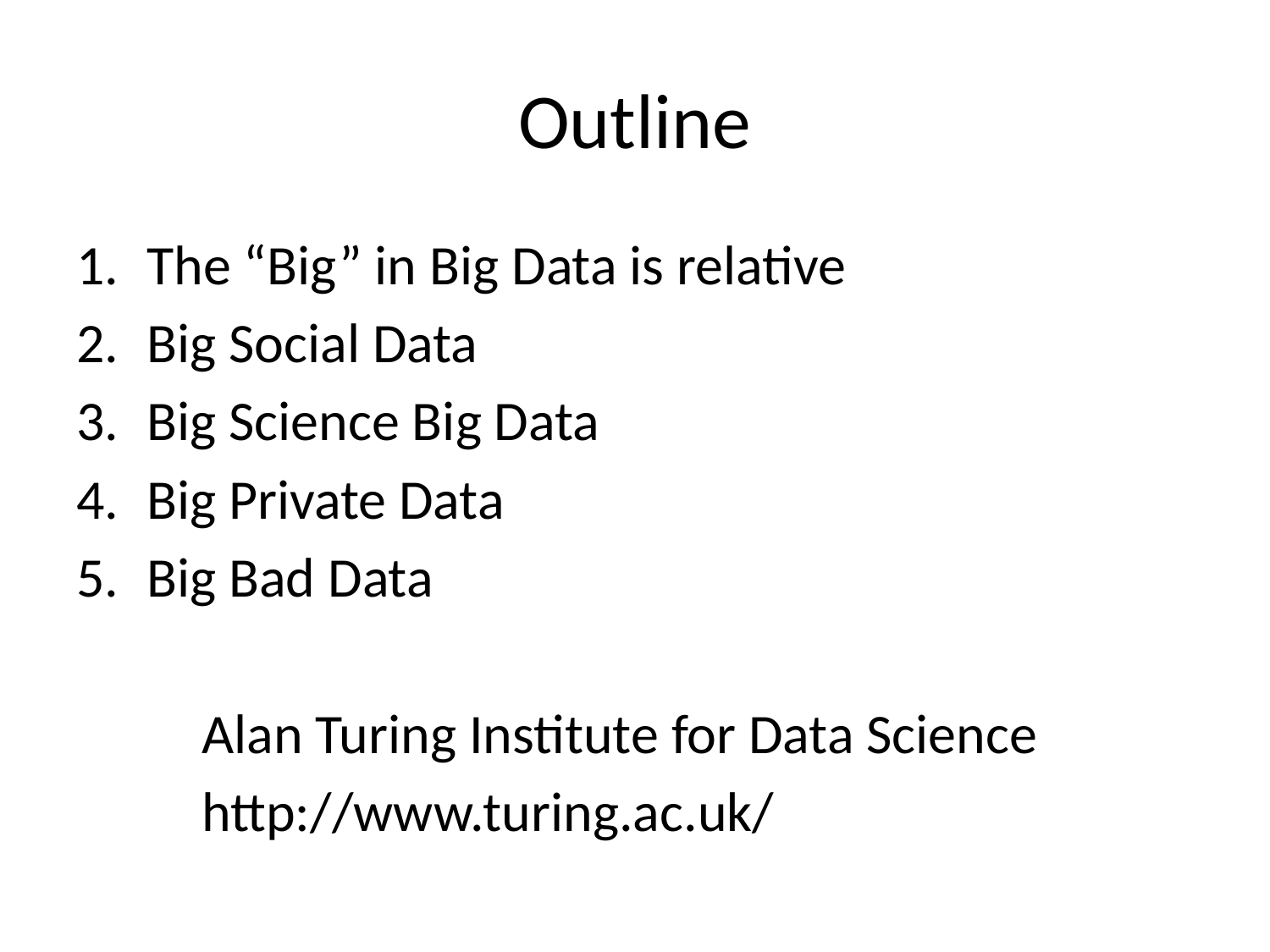

# Outline
The “Big” in Big Data is relative
Big Social Data
Big Science Big Data
Big Private Data
Big Bad Data

	Alan Turing Institute for Data Science
		http://www.turing.ac.uk/